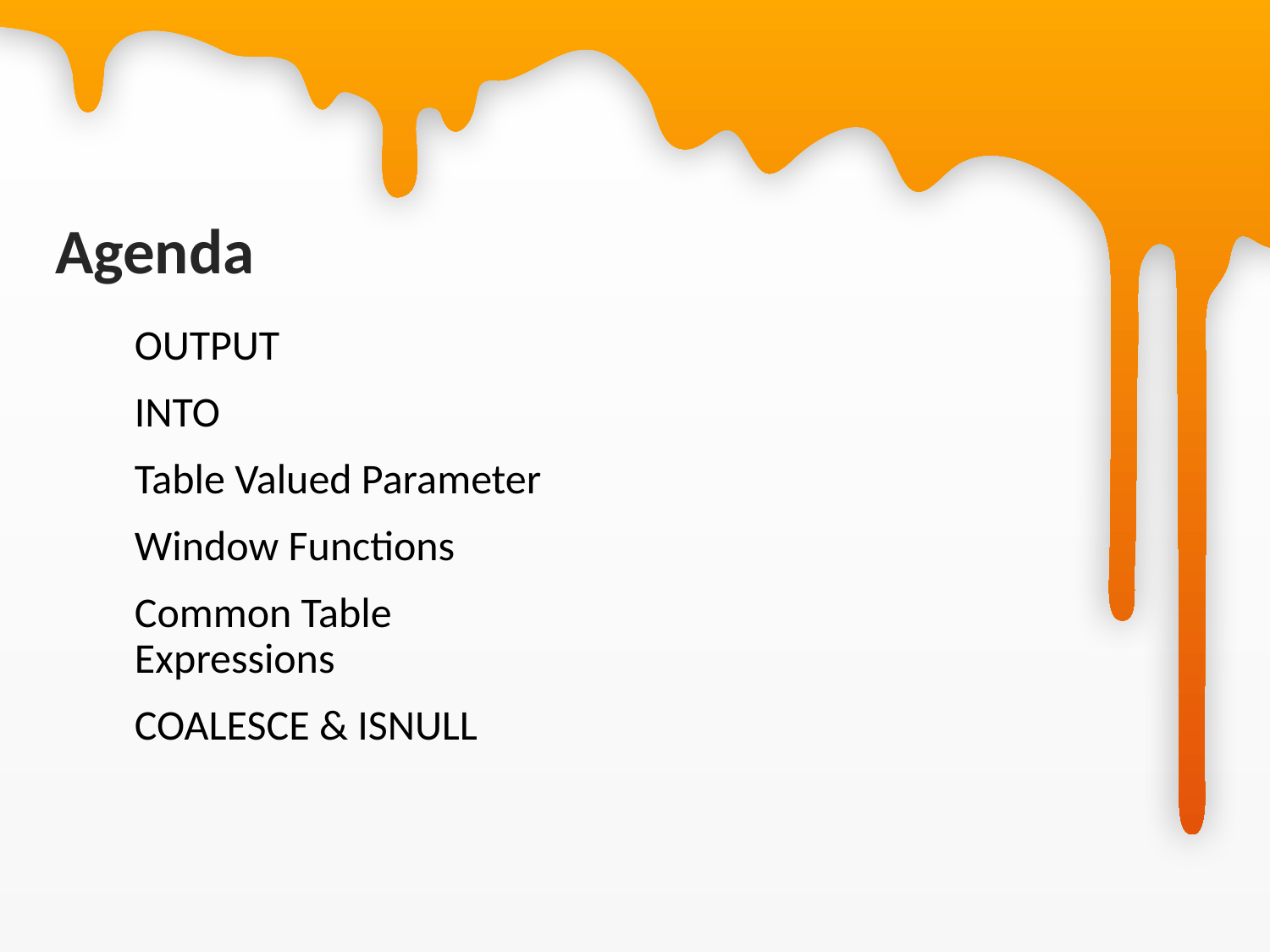

# Agenda
OUTPUT
INTO
Table Valued Parameter
Window Functions
Common Table Expressions
COALESCE & ISNULL